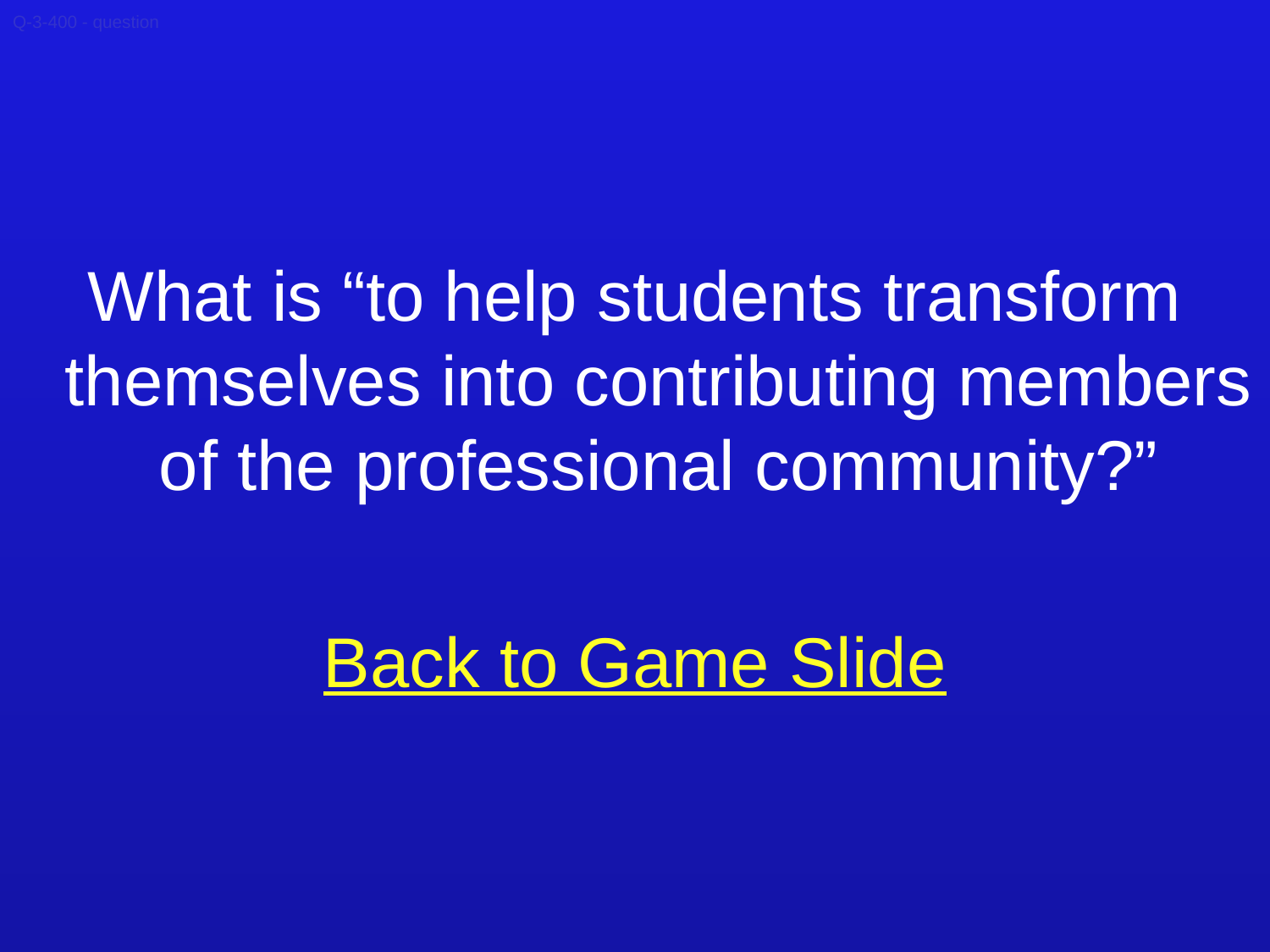

Q-3-400 - question
What is “to help students transform themselves into contributing members of the professional community?”

Back to Game Slide